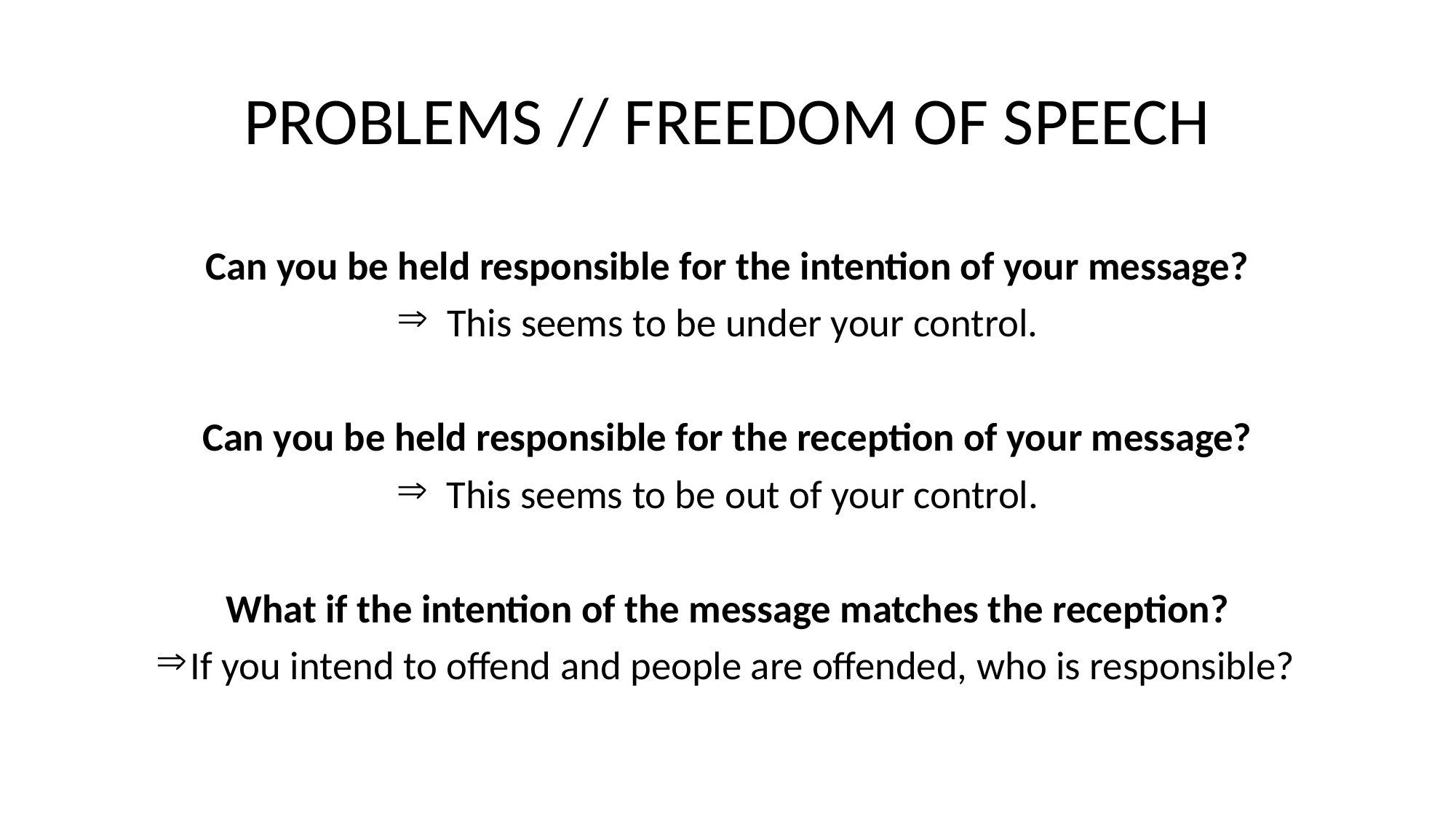

# PROBLEMS // FREEDOM OF SPEECH

Can you be held responsible for the intention of your message?
This seems to be under your control.

Can you be held responsible for the reception of your message?
This seems to be out of your control.

What if the intention of the message matches the reception?
If you intend to offend and people are offended, who is responsible?